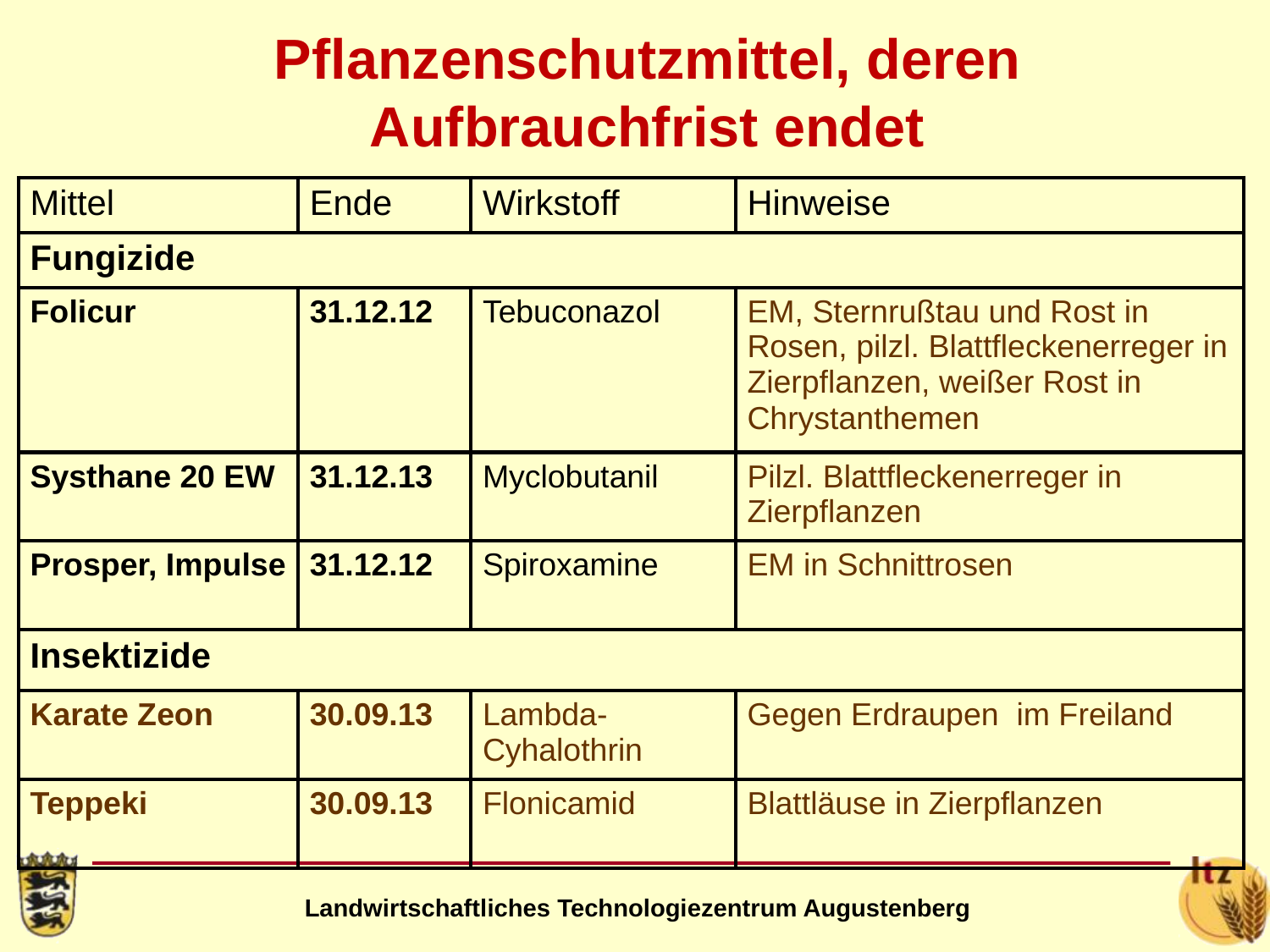

# Pflanzenschutzmittel, deren Aufbrauchfrist endet
| Mittel | Ende | Wirkstoff | Hinweise |
| --- | --- | --- | --- |
| Fungizide |  |  |  |
| Folicur | 31.12.12 | Tebuconazol | EM, Sternrußtau und Rost in Rosen, pilzl. Blattfleckenerreger in Zierpflanzen, weißer Rost in Chrystanthemen |
| Systhane 20 EW | 31.12.13 | Myclobutanil | Pilzl. Blattfleckenerreger in Zierpflanzen |
| Prosper, Impulse | 31.12.12 | Spiroxamine | EM in Schnittrosen |
| Insektizide |  |  |  |
| Karate Zeon | 30.09.13 | Lambda-Cyhalothrin | Gegen Erdraupen im Freiland |
| Teppeki | 30.09.13 | Flonicamid | Blattläuse in Zierpflanzen |